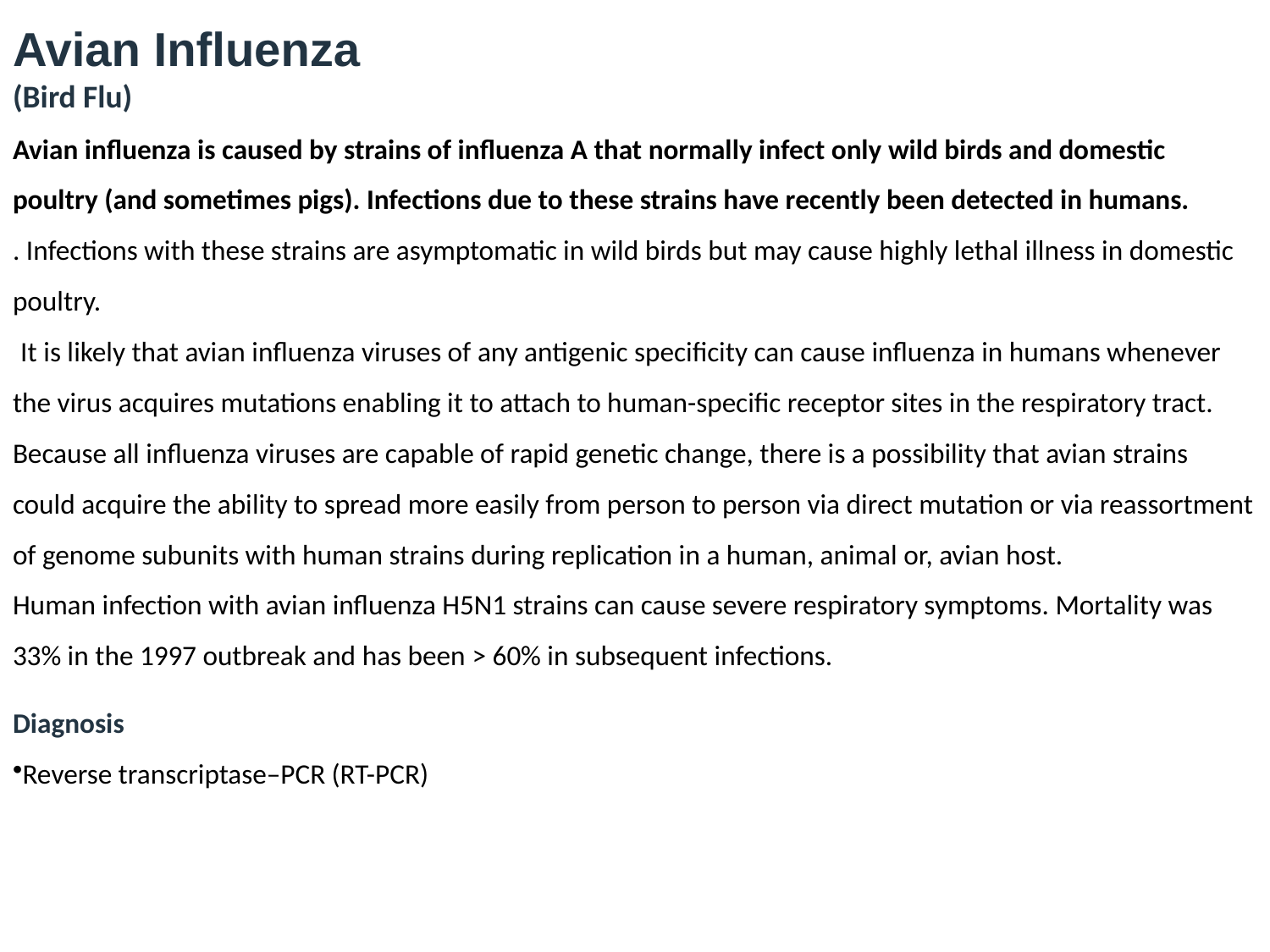

Avian Influenza
(Bird Flu)
Avian influenza is caused by strains of influenza A that normally infect only wild birds and domestic poultry (and sometimes pigs). Infections due to these strains have recently been detected in humans.
. Infections with these strains are asymptomatic in wild birds but may cause highly lethal illness in domestic poultry.
 It is likely that avian influenza viruses of any antigenic specificity can cause influenza in humans whenever the virus acquires mutations enabling it to attach to human-specific receptor sites in the respiratory tract. Because all influenza viruses are capable of rapid genetic change, there is a possibility that avian strains could acquire the ability to spread more easily from person to person via direct mutation or via reassortment of genome subunits with human strains during replication in a human, animal or, avian host.
Human infection with avian influenza H5N1 strains can cause severe respiratory symptoms. Mortality was 33% in the 1997 outbreak and has been > 60% in subsequent infections.

Diagnosis
Reverse transcriptase–PCR (RT-PCR)